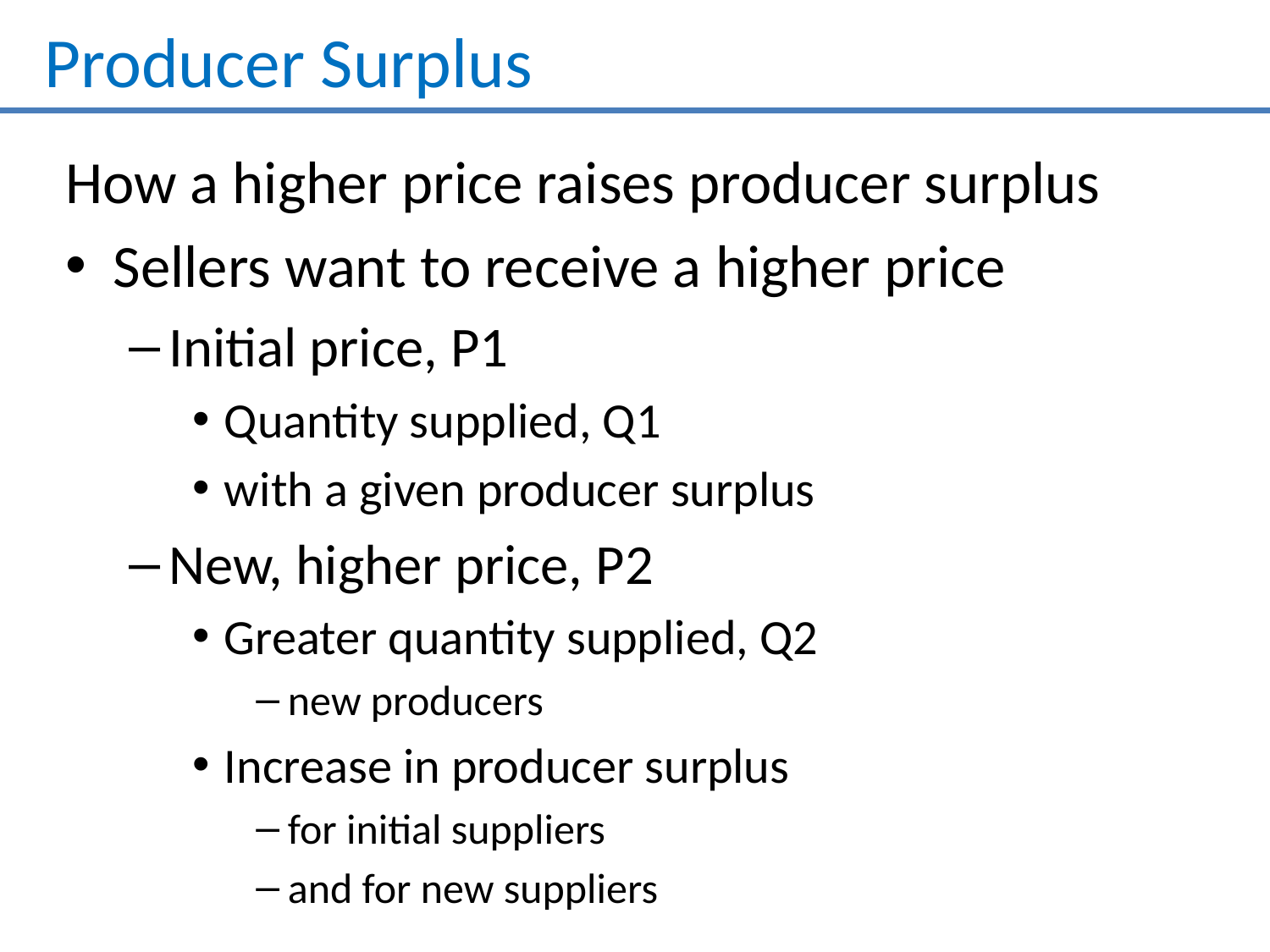

# Producer Surplus
How a higher price raises producer surplus
Sellers want to receive a higher price
Initial price, P1
Quantity supplied, Q1
with a given producer surplus
New, higher price, P2
Greater quantity supplied, Q2
new producers
Increase in producer surplus
for initial suppliers
and for new suppliers